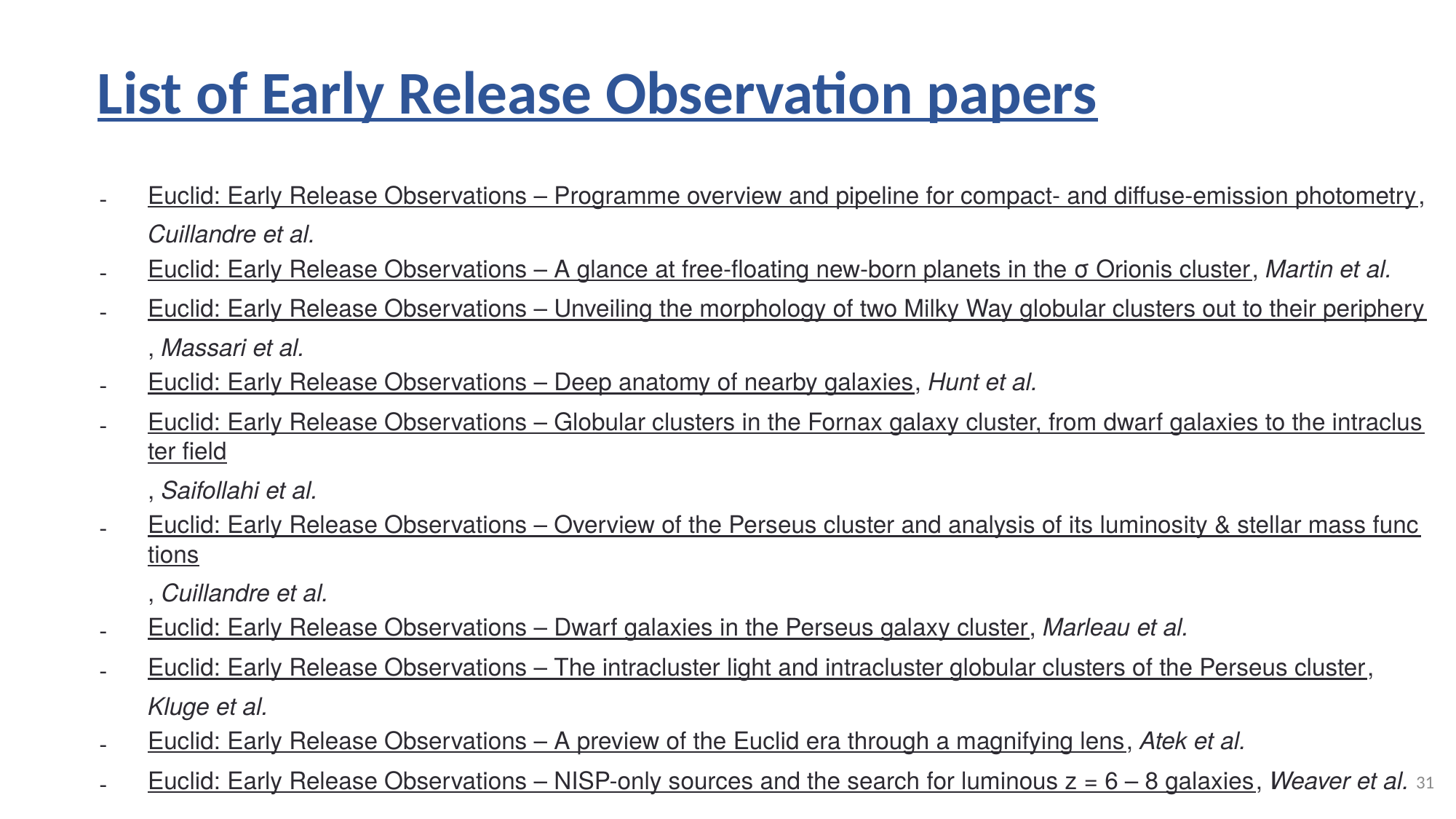

# List of Early Release Observation papers
Euclid: Early Release Observations – Programme overview and pipeline for compact- and diffuse-emission photometry, Cuillandre et al.
Euclid: Early Release Observations – A glance at free-floating new-born planets in the σ Orionis cluster, Martin et al.
Euclid: Early Release Observations – Unveiling the morphology of two Milky Way globular clusters out to their periphery, Massari et al.
Euclid: Early Release Observations – Deep anatomy of nearby galaxies, Hunt et al.
Euclid: Early Release Observations – Globular clusters in the Fornax galaxy cluster, from dwarf galaxies to the intracluster field, Saifollahi et al.
Euclid: Early Release Observations – Overview of the Perseus cluster and analysis of its luminosity & stellar mass functions, Cuillandre et al.
Euclid: Early Release Observations – Dwarf galaxies in the Perseus galaxy cluster, Marleau et al.
Euclid: Early Release Observations – The intracluster light and intracluster globular clusters of the Perseus cluster, Kluge et al.
Euclid: Early Release Observations – A preview of the Euclid era through a magnifying lens, Atek et al.
Euclid: Early Release Observations – NISP-only sources and the search for luminous z = 6 – 8 galaxies, Weaver et al.
31